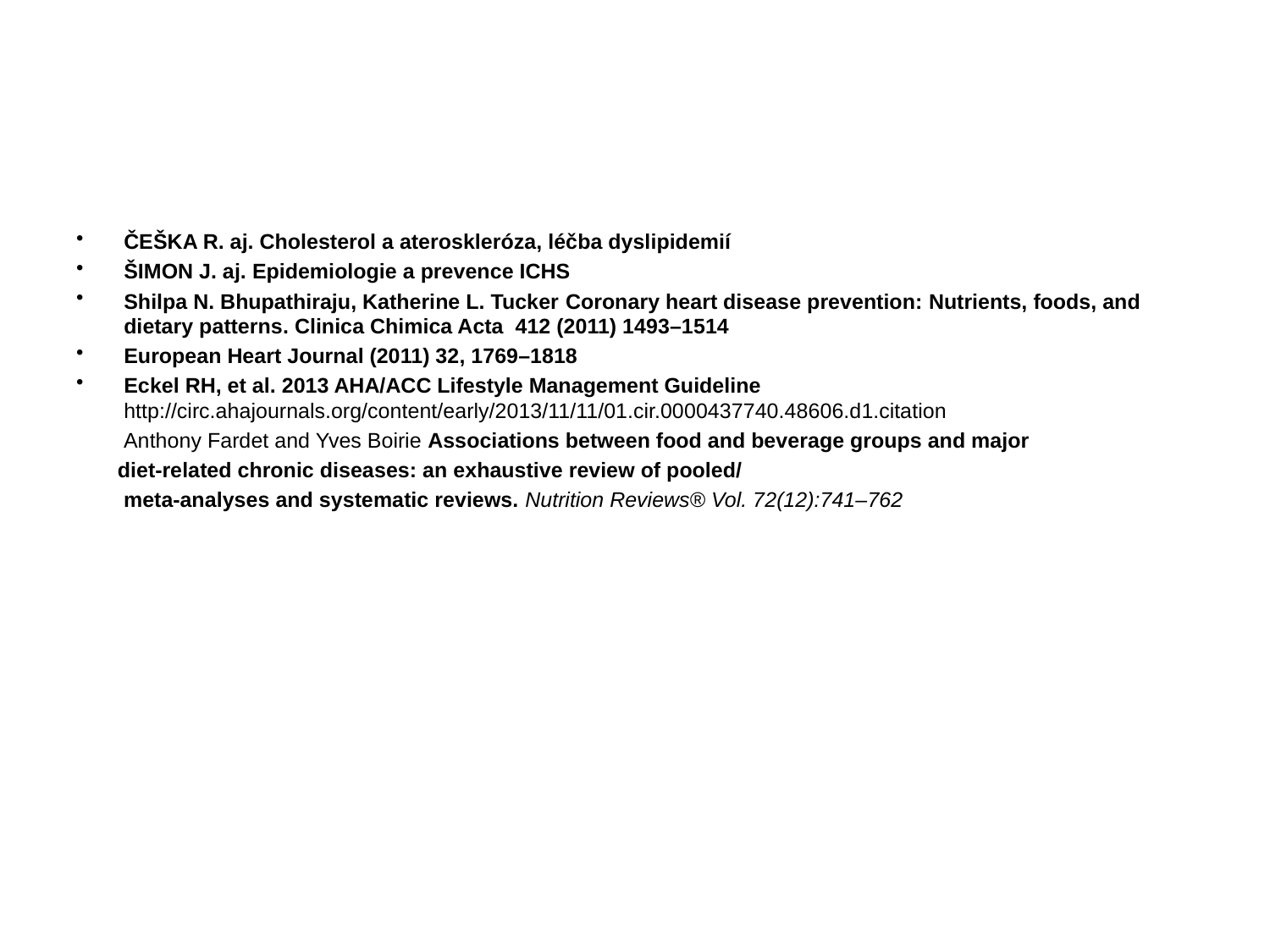

#
ČEŠKA R. aj. Cholesterol a ateroskleróza, léčba dyslipidemií
ŠIMON J. aj. Epidemiologie a prevence ICHS
Shilpa N. Bhupathiraju, Katherine L. Tucker Coronary heart disease prevention: Nutrients, foods, and dietary patterns. Clinica Chimica Acta  412 (2011) 1493–1514
European Heart Journal (2011) 32, 1769–1818
Eckel RH, et al. 2013 AHA/ACC Lifestyle Management Guideline http://circ.ahajournals.org/content/early/2013/11/11/01.cir.0000437740.48606.d1.citation
        Anthony Fardet and Yves Boirie Associations between food and beverage groups and major
       diet-related chronic diseases: an exhaustive review of pooled/
        meta-analyses and systematic reviews. Nutrition Reviews® Vol. 72(12):741–762